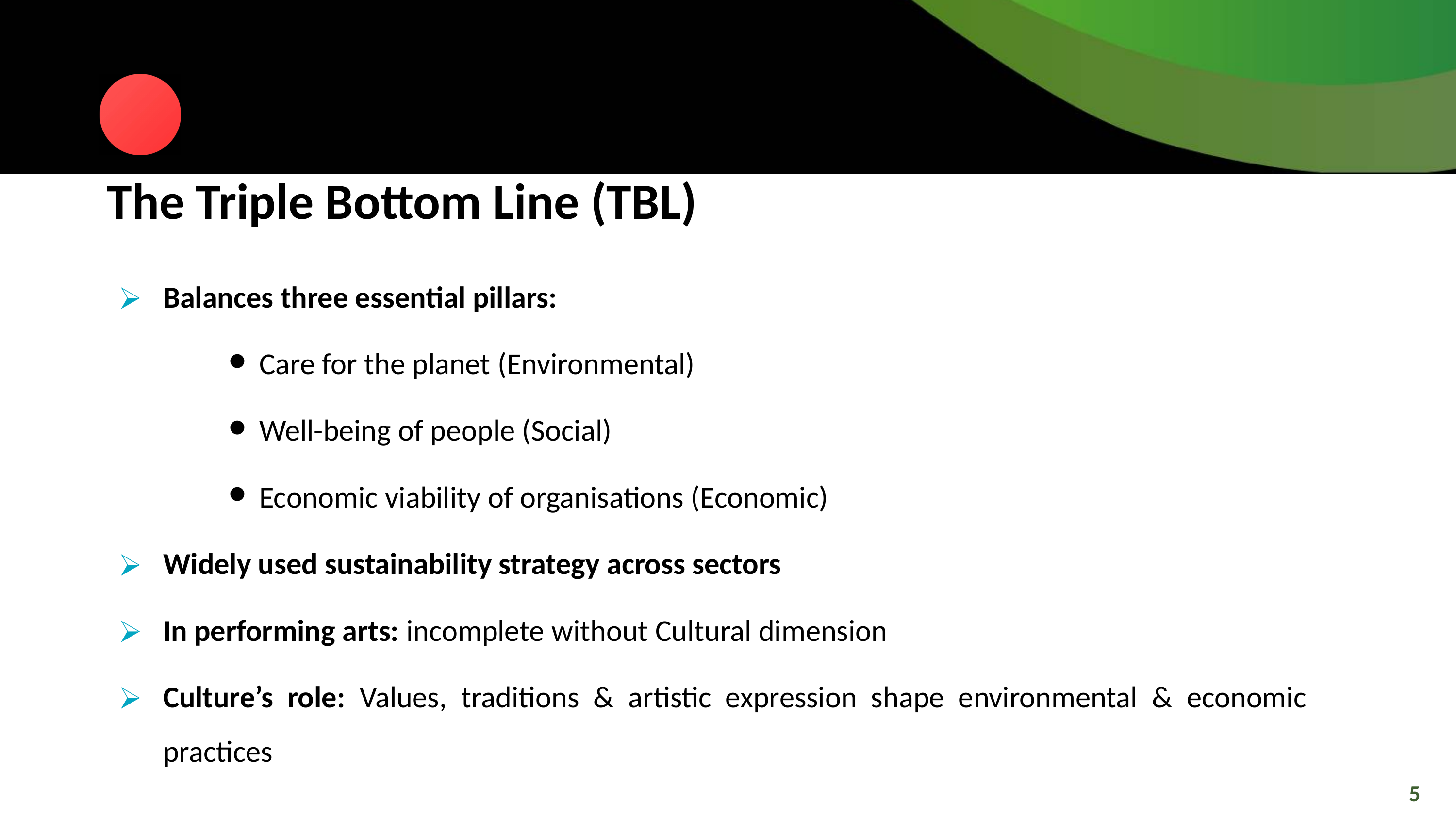

The Triple Bottom Line (TBL)

Balances three essential pillars:
Care for the planet (Environmental)
Well-being of people (Social)
Economic viability of organisations (Economic)
Widely used sustainability strategy across sectors
In performing arts: incomplete without Cultural dimension
Culture’s role: Values, traditions & artistic expression shape environmental & economic practices
5